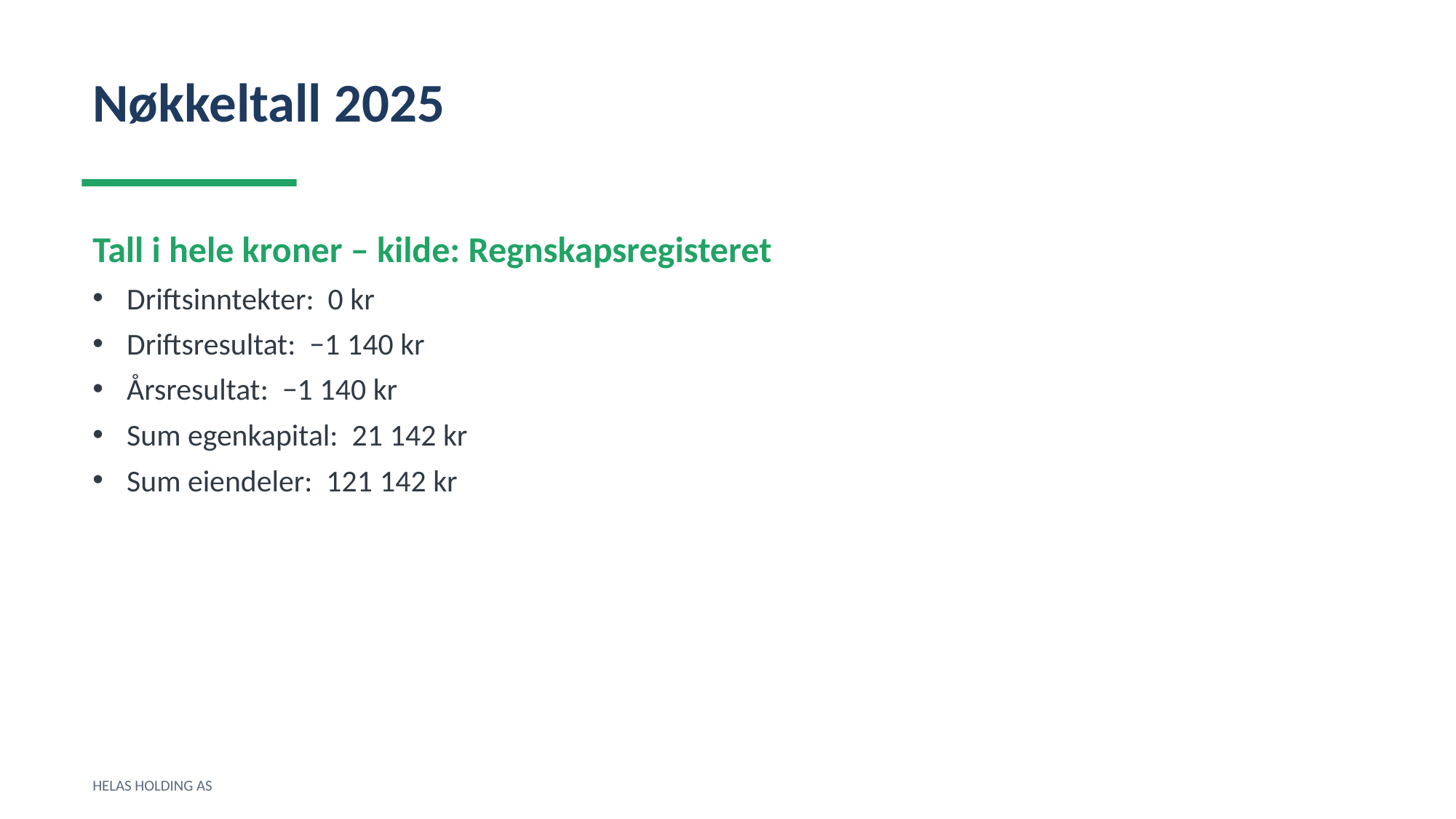

Nøkkeltall 2025

Tall i hele kroner – kilde: Regnskapsregisteret
Driftsinntekter:  0 kr
Driftsresultat:  −1 140 kr
Årsresultat:  −1 140 kr
Sum egenkapital:  21 142 kr
Sum eiendeler:  121 142 kr
HELAS HOLDING AS